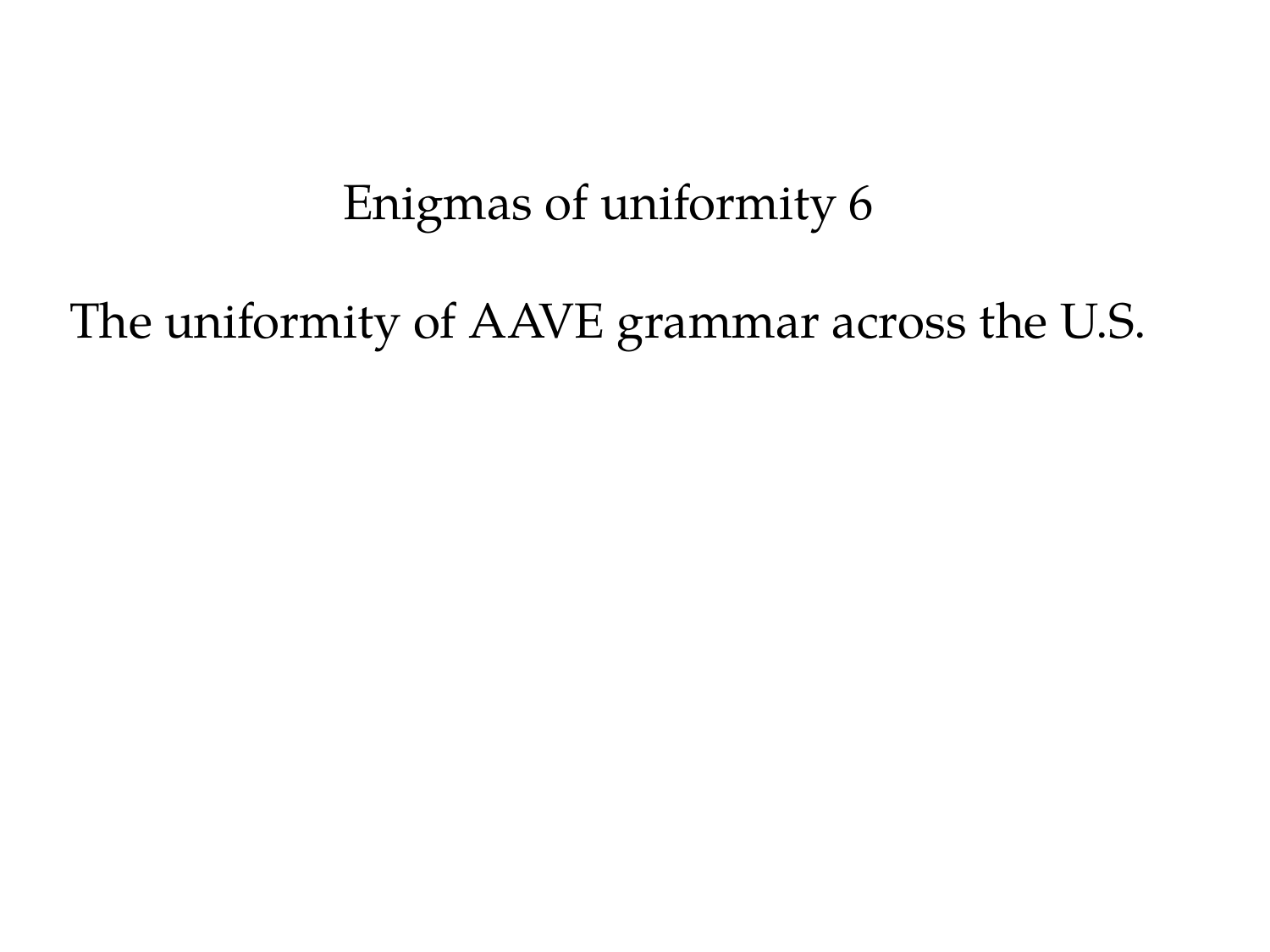

# Enigmas of uniformity 6 The uniformity of AAVE grammar across the U.S.